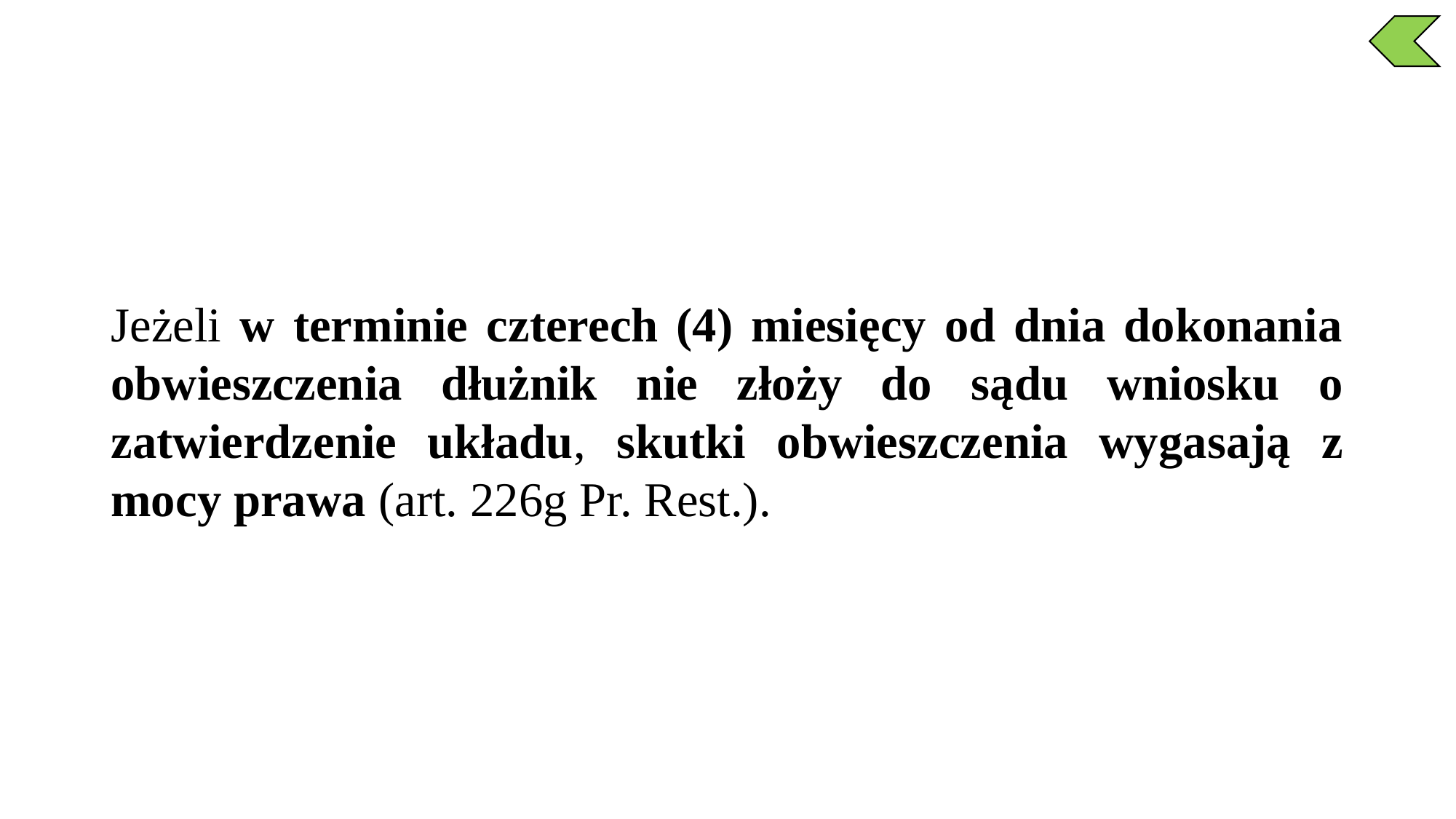

Jeżeli w terminie czterech (4) miesięcy od dnia dokonania obwieszczenia dłużnik nie złoży do sądu wniosku o zatwierdzenie układu, skutki obwieszczenia wygasają z mocy prawa (art. 226g Pr. Rest.).